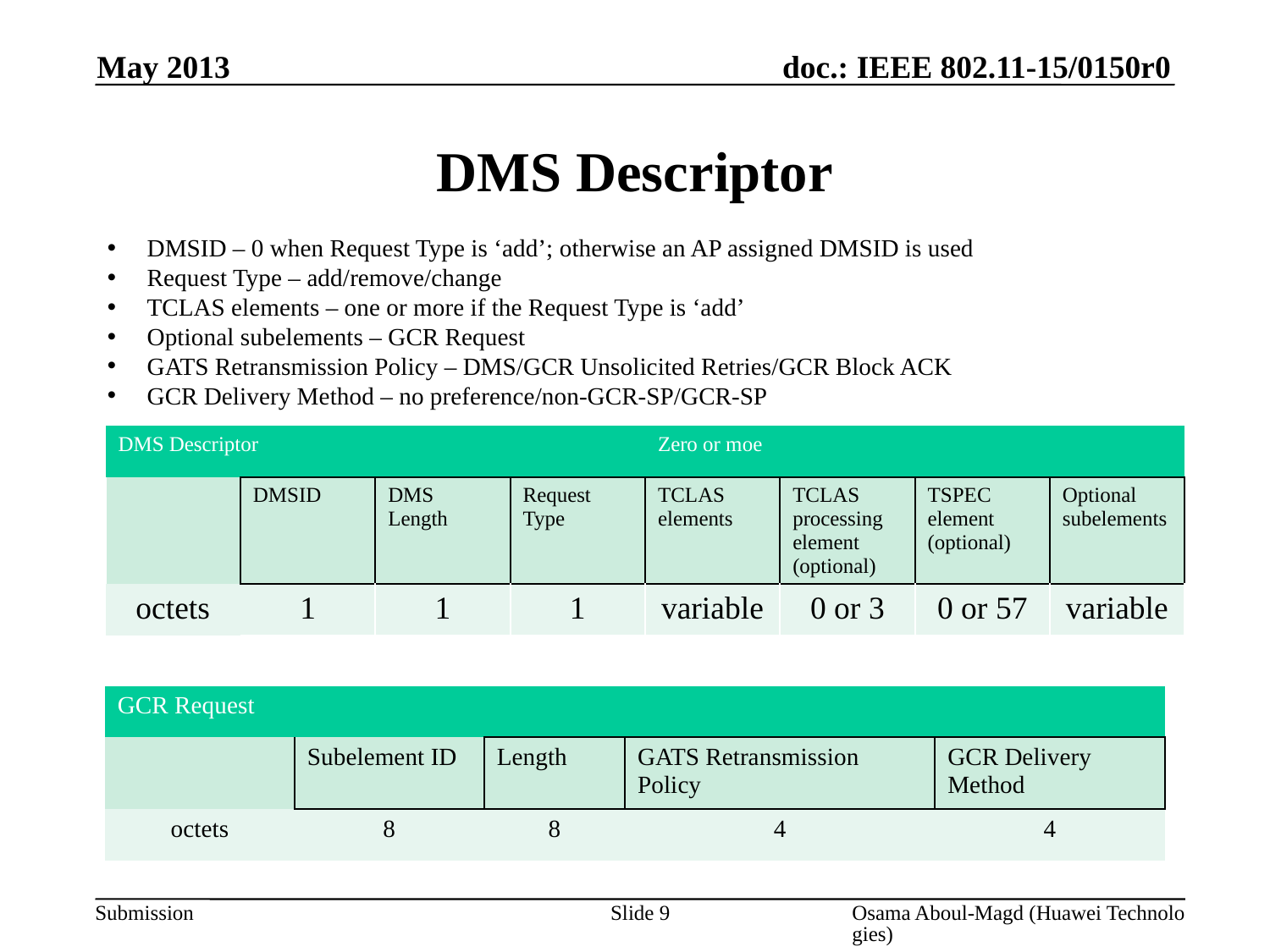

May 2013
# DMS Descriptor
DMSID – 0 when Request Type is ‘add’; otherwise an AP assigned DMSID is used
Request Type – add/remove/change
TCLAS elements – one or more if the Request Type is ‘add’
Optional subelements – GCR Request
GATS Retransmission Policy – DMS/GCR Unsolicited Retries/GCR Block ACK
GCR Delivery Method – no preference/non-GCR-SP/GCR-SP
| DMS Descriptor |  |  |  | Zero or moe |  |  |  |
| --- | --- | --- | --- | --- | --- | --- | --- |
|  | DMSID | DMS Length | Request Type | TCLAS elements | TCLAS processing element (optional) | TSPEC element (optional) | Optional subelements |
| octets | 1 | 1 | 1 | variable | 0 or 3 | 0 or 57 | variable |
| GCR Request |  |  |  |  |
| --- | --- | --- | --- | --- |
|  | Subelement ID | Length | GATS Retransmission Policy | GCR Delivery Method |
| octets | 8 | 8 | 4 | 4 |
Slide 9
Osama Aboul-Magd (Huawei Technologies)